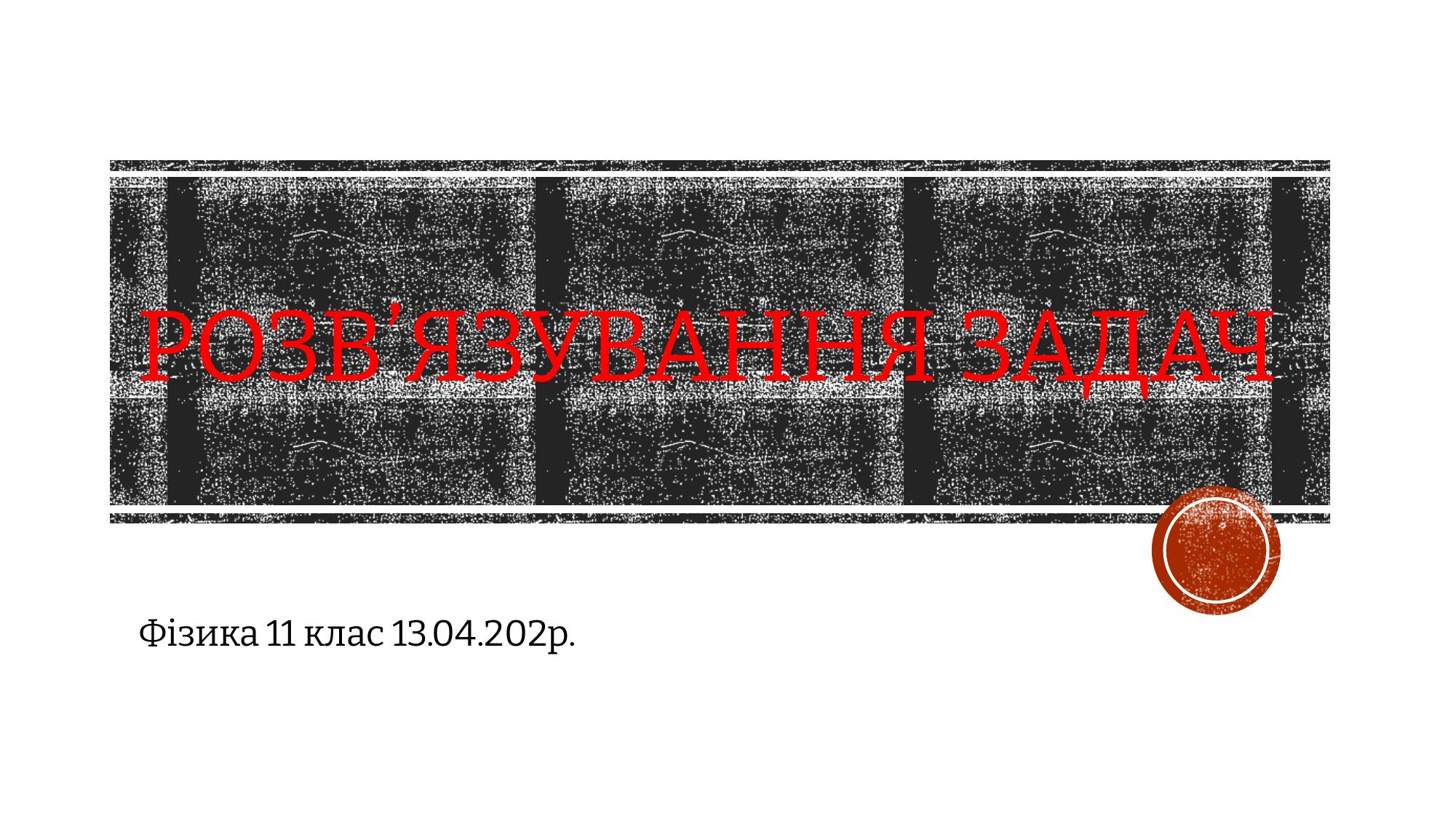

# Розв’язування задач
Фізика 11 клас 13.04.202р.